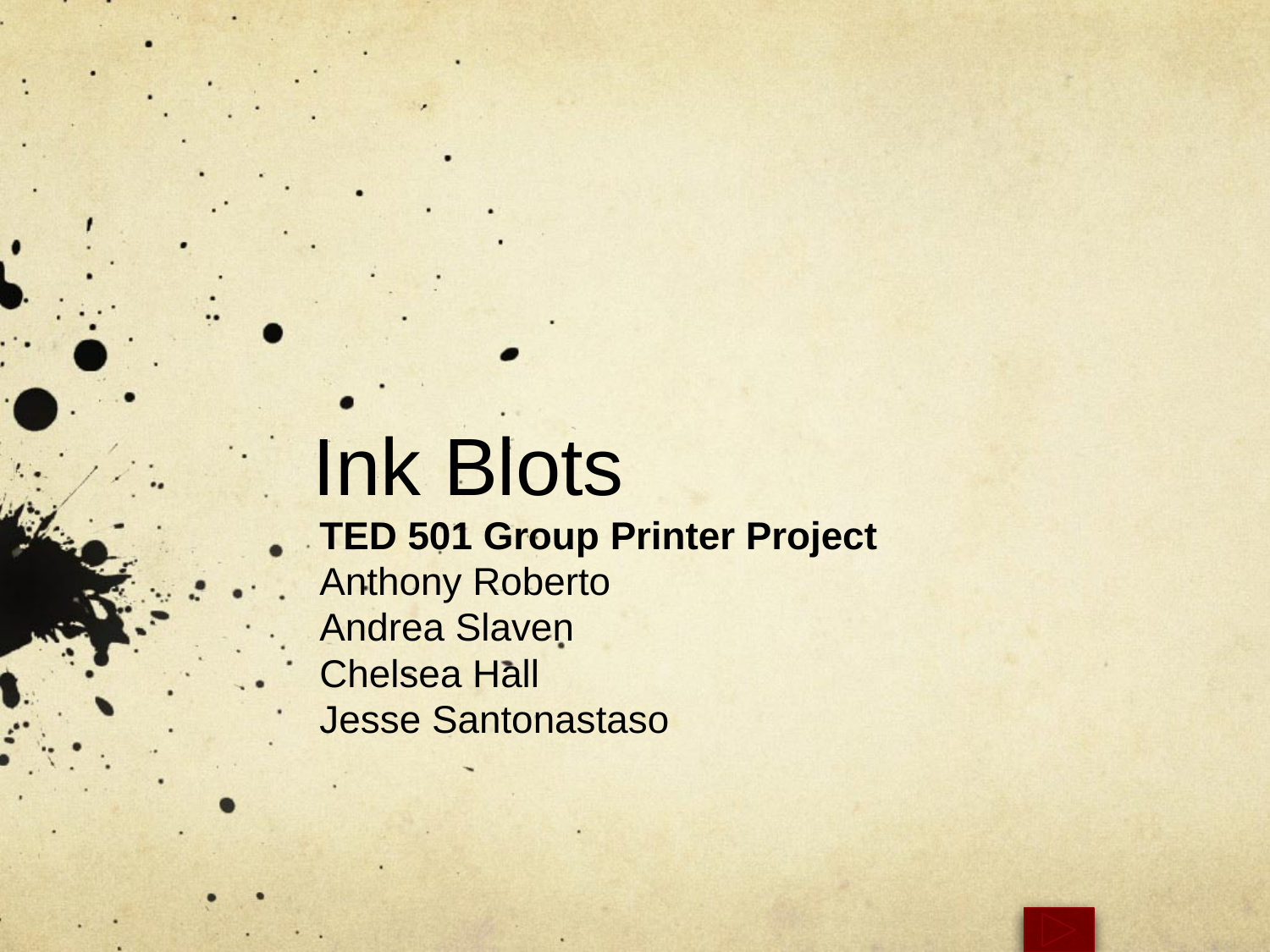

# Ink Blots
TED 501 Group Printer Project
Anthony Roberto
Andrea Slaven
Chelsea Hall
Jesse Santonastaso